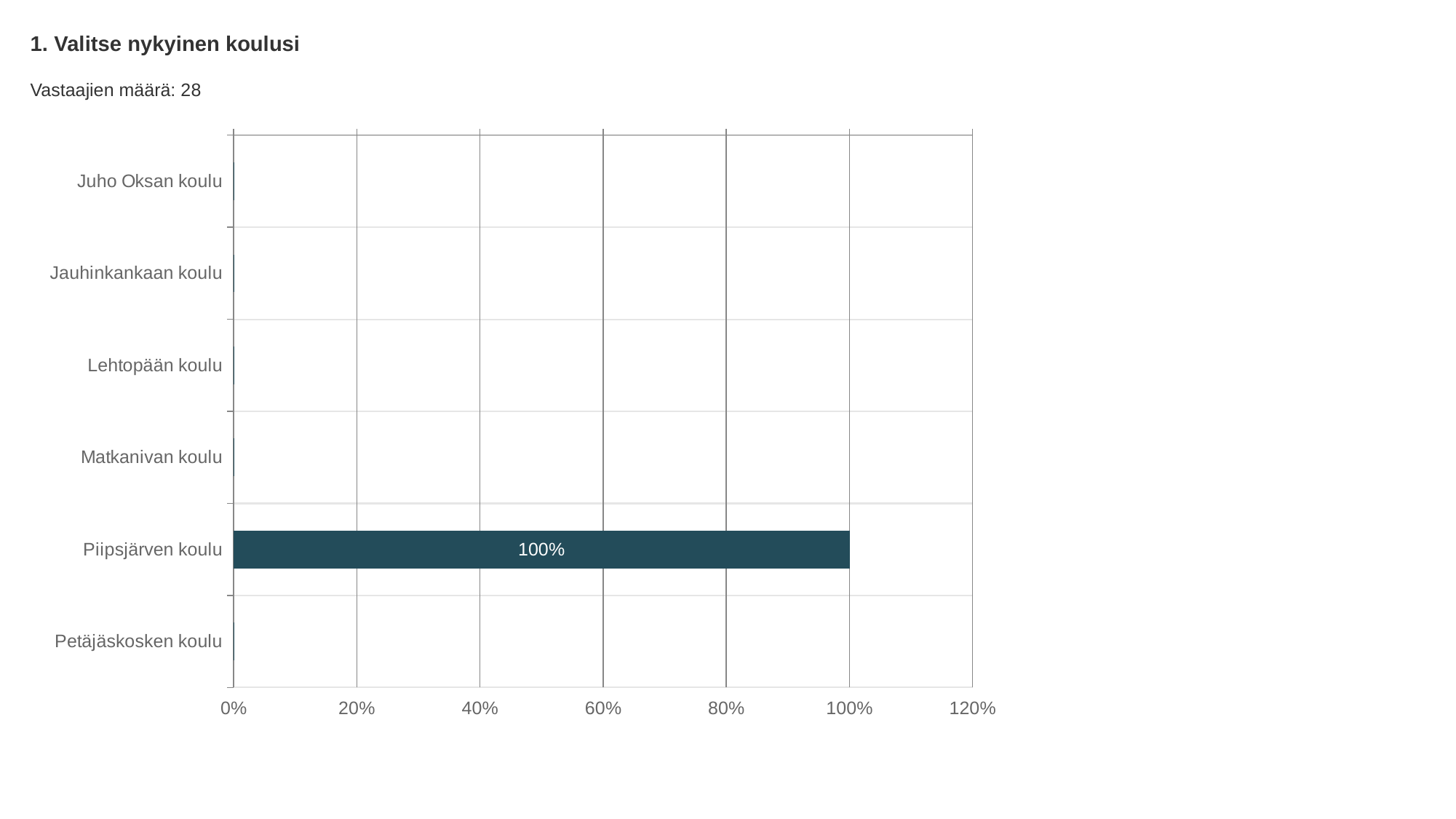

1. Valitse nykyinen koulusi
Vastaajien määrä: 28

### Chart

| Category | Valitse nykyinen koulusi |
|---|---|
| Juho Oksan koulu | 0.0 |
| Jauhinkankaan koulu | 0.0 |
| Lehtopään koulu | 0.0 |
| Matkanivan koulu | 0.0 |
| Piipsjärven koulu | 1.0 |
| Petäjäskosken koulu | 0.0 |